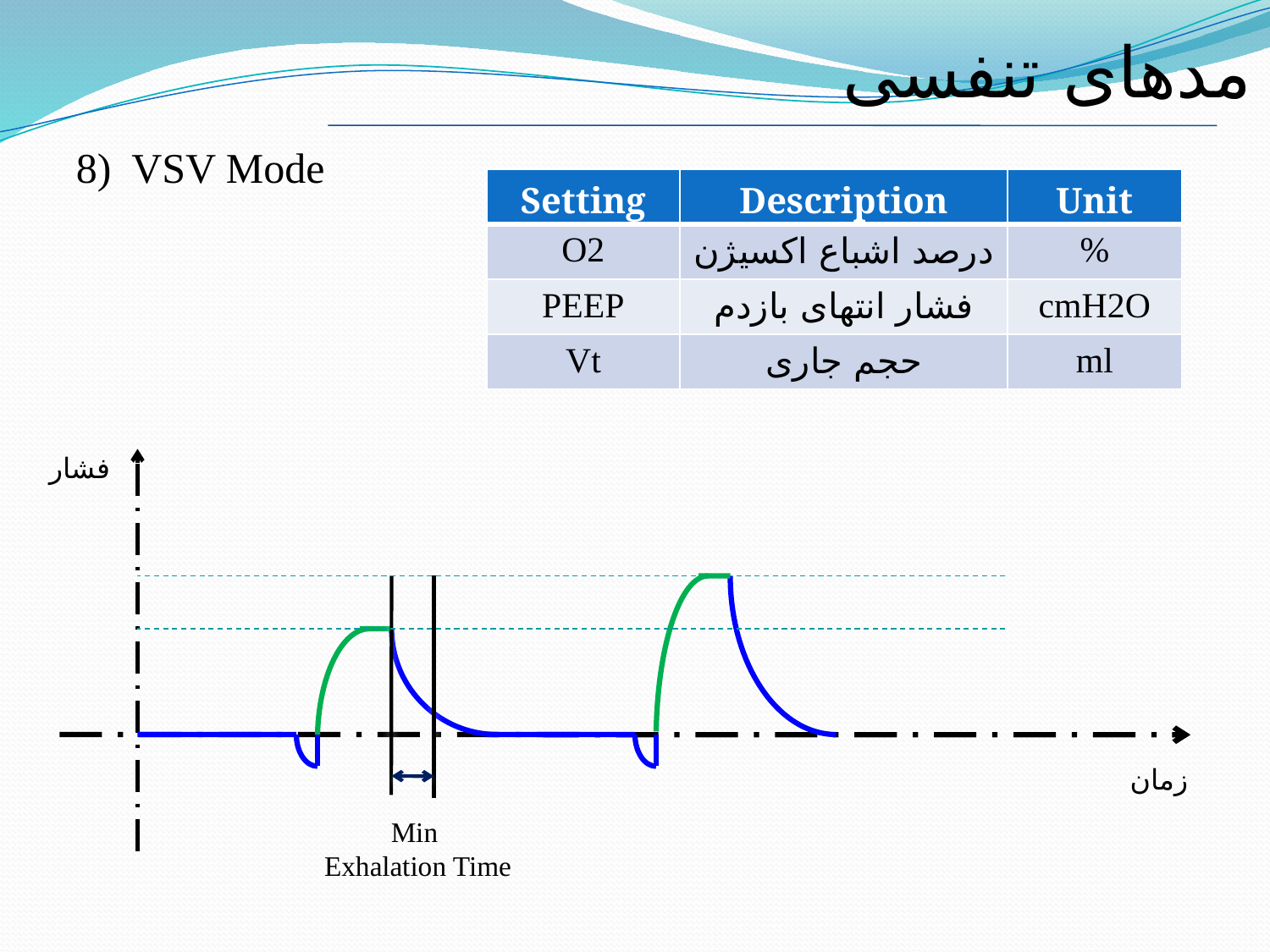

مدهای تنفسی
8)  VSV Mode
| Setting | Description | Unit |
| --- | --- | --- |
| O2 | درصد اشباع اکسیژن | % |
| PEEP | فشار انتهای بازدم | cmH2O |
| Vt | حجم جاری | ml |
فشار

زمان
Min
Exhalation Time